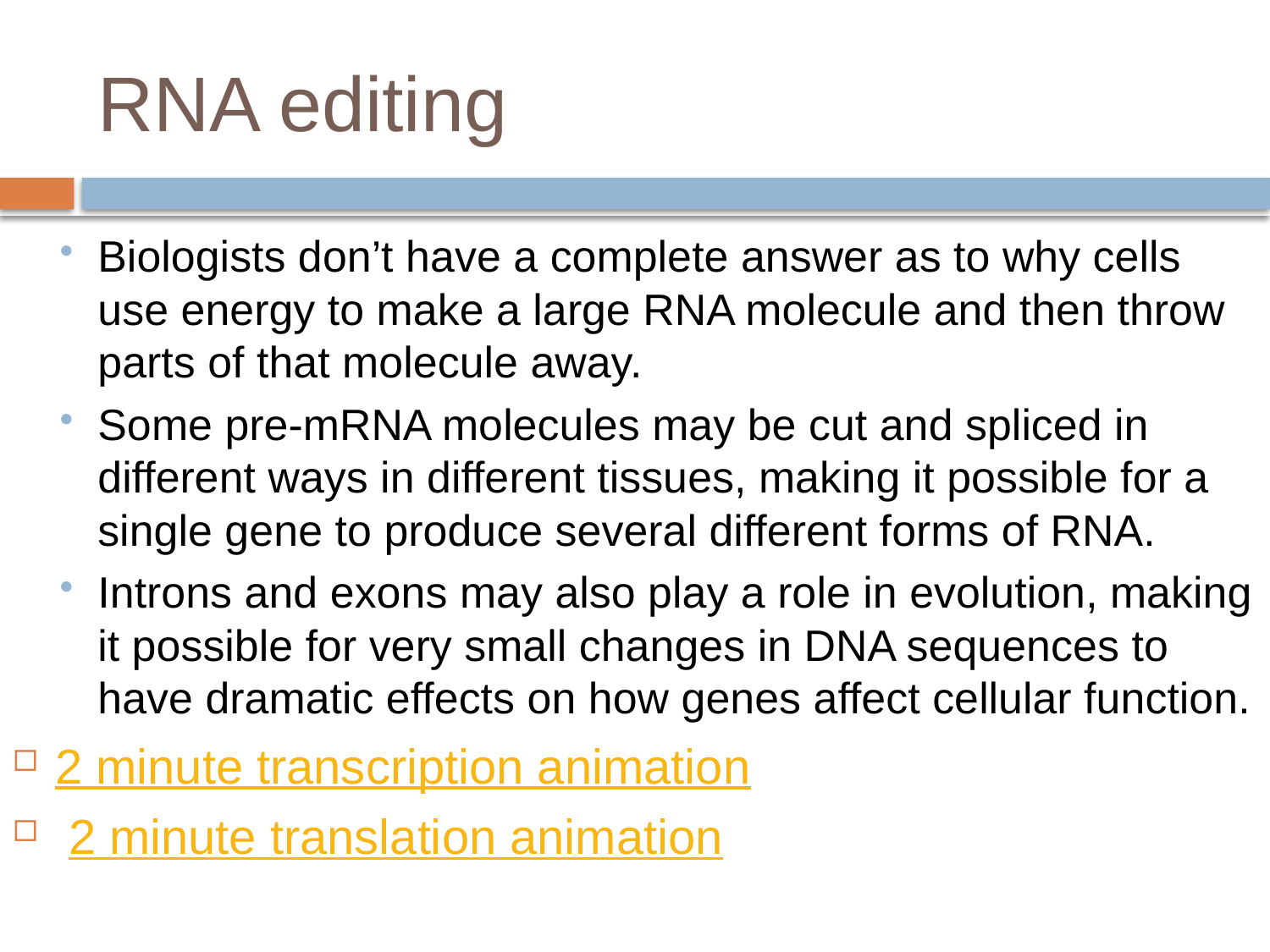

# RNA editing
Biologists don’t have a complete answer as to why cells use energy to make a large RNA molecule and then throw parts of that molecule away.
Some pre-mRNA molecules may be cut and spliced in different ways in different tissues, making it possible for a single gene to produce several different forms of RNA.
Introns and exons may also play a role in evolution, making it possible for very small changes in DNA sequences to have dramatic effects on how genes affect cellular function.
2 minute transcription animation
 2 minute translation animation